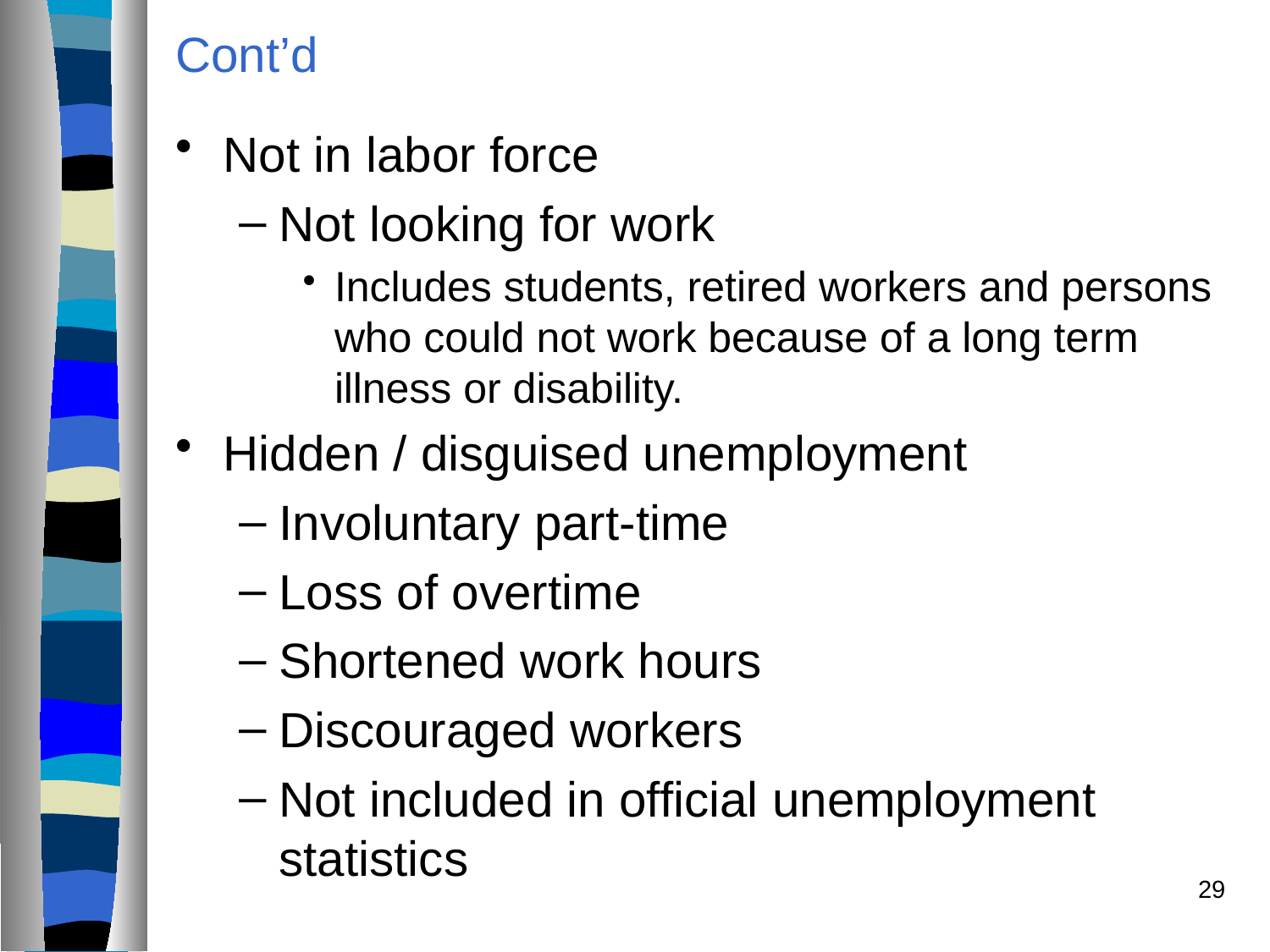

# Cont’d
Not in labor force
Not looking for work
Includes students, retired workers and persons who could not work because of a long term illness or disability.
Hidden / disguised unemployment
Involuntary part-time
Loss of overtime
Shortened work hours
Discouraged workers
Not included in official unemployment statistics

29